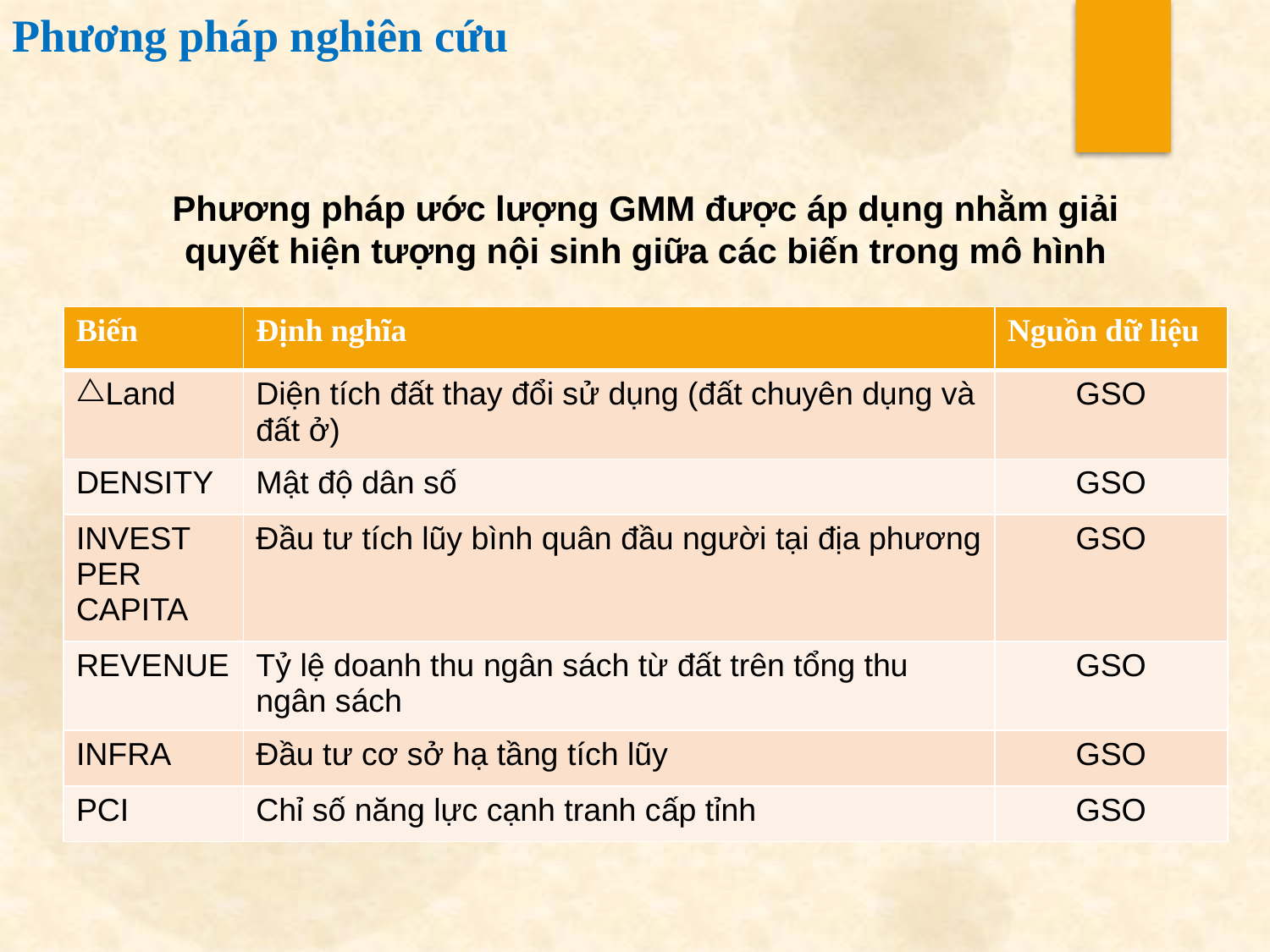

Phương pháp nghiên cứu

Phương pháp ước lượng GMM được áp dụng nhằm giải quyết hiện tượng nội sinh giữa các biến trong mô hình
| Biến | Định nghĩa | Nguồn dữ liệu |
| --- | --- | --- |
| Land | Diện tích đất thay đổi sử dụng (đất chuyên dụng và đất ở) | GSO |
| DENSITY | Mật độ dân số | GSO |
| INVEST PER CAPITA | Đầu tư tích lũy bình quân đầu người tại địa phương | GSO |
| REVENUE | Tỷ lệ doanh thu ngân sách từ đất trên tổng thu ngân sách | GSO |
| INFRA | Đầu tư cơ sở hạ tầng tích lũy | GSO |
| PCI | Chỉ số năng lực cạnh tranh cấp tỉnh | GSO |